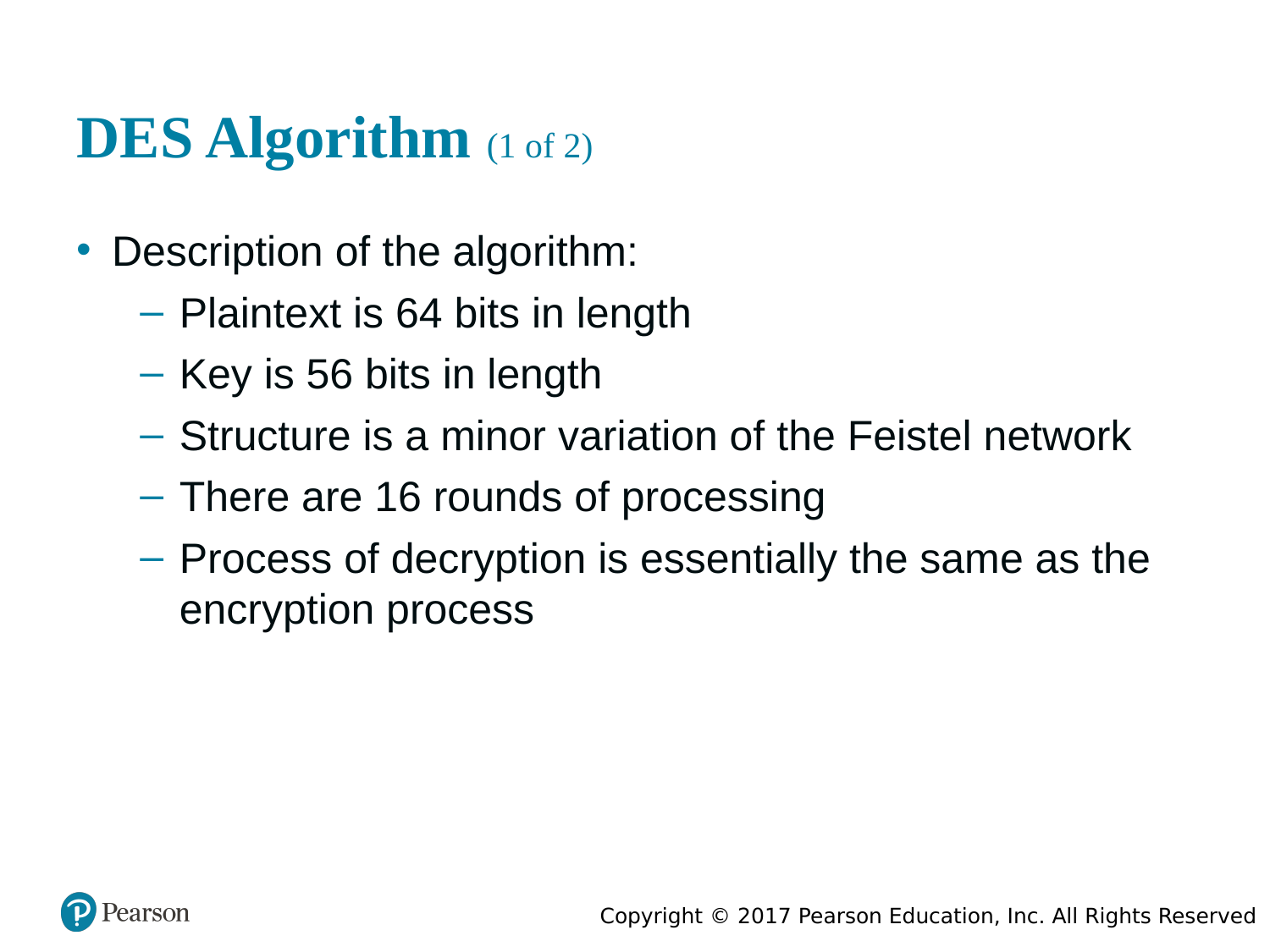

# D E S Algorithm (1 of 2)
Description of the algorithm:
Plaintext is 64 bits in length
Key is 56 bits in length
Structure is a minor variation of the Feistel network
There are 16 rounds of processing
Process of decryption is essentially the same as the encryption process